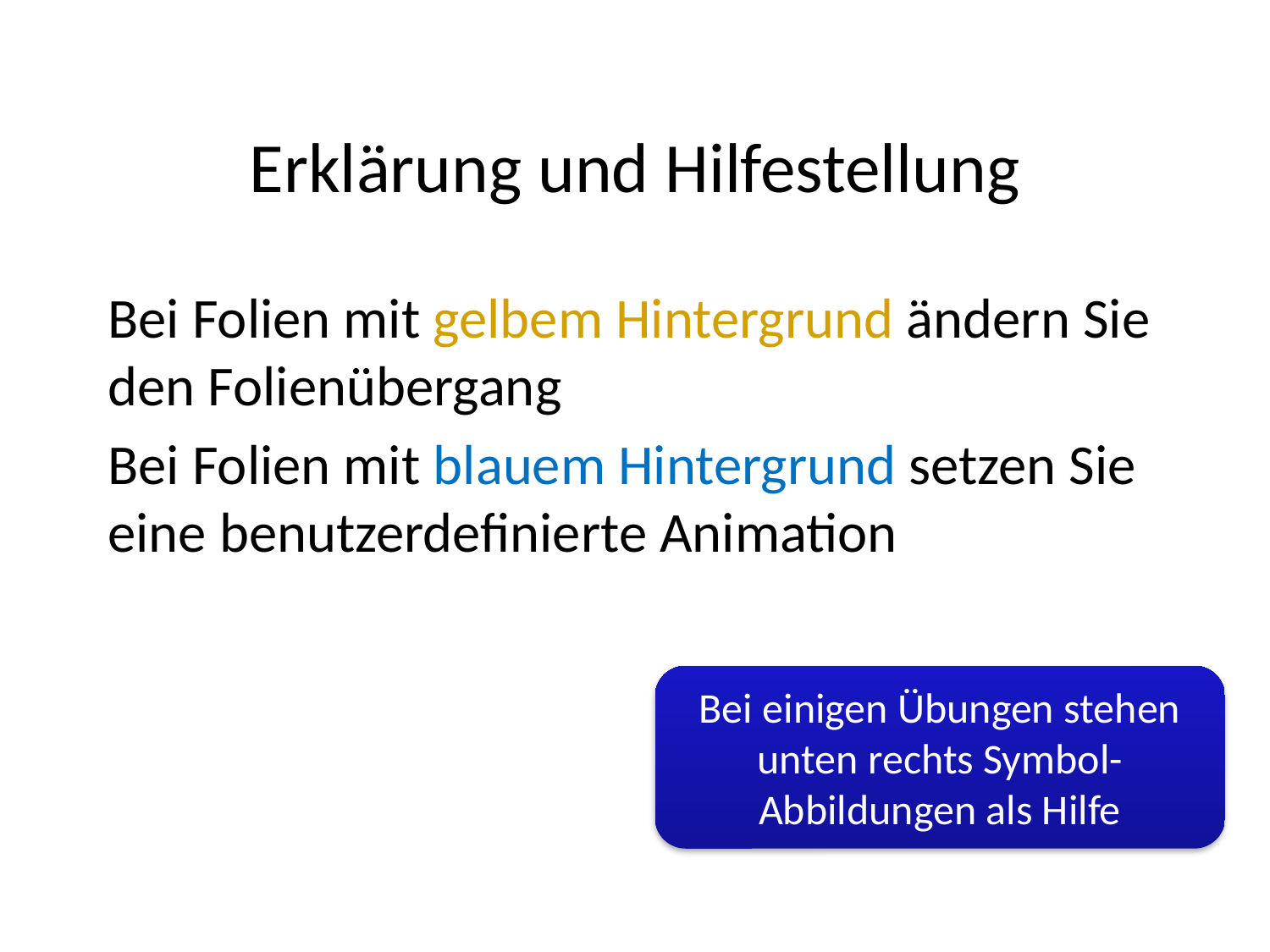

# Erklärung und Hilfestellung
Bei Folien mit gelbem Hintergrund ändern Sie den Folienübergang
Bei Folien mit blauem Hintergrund setzen Sie eine benutzerdefinierte Animation
Bei einigen Übungen stehen unten rechts Symbol-Abbildungen als Hilfe